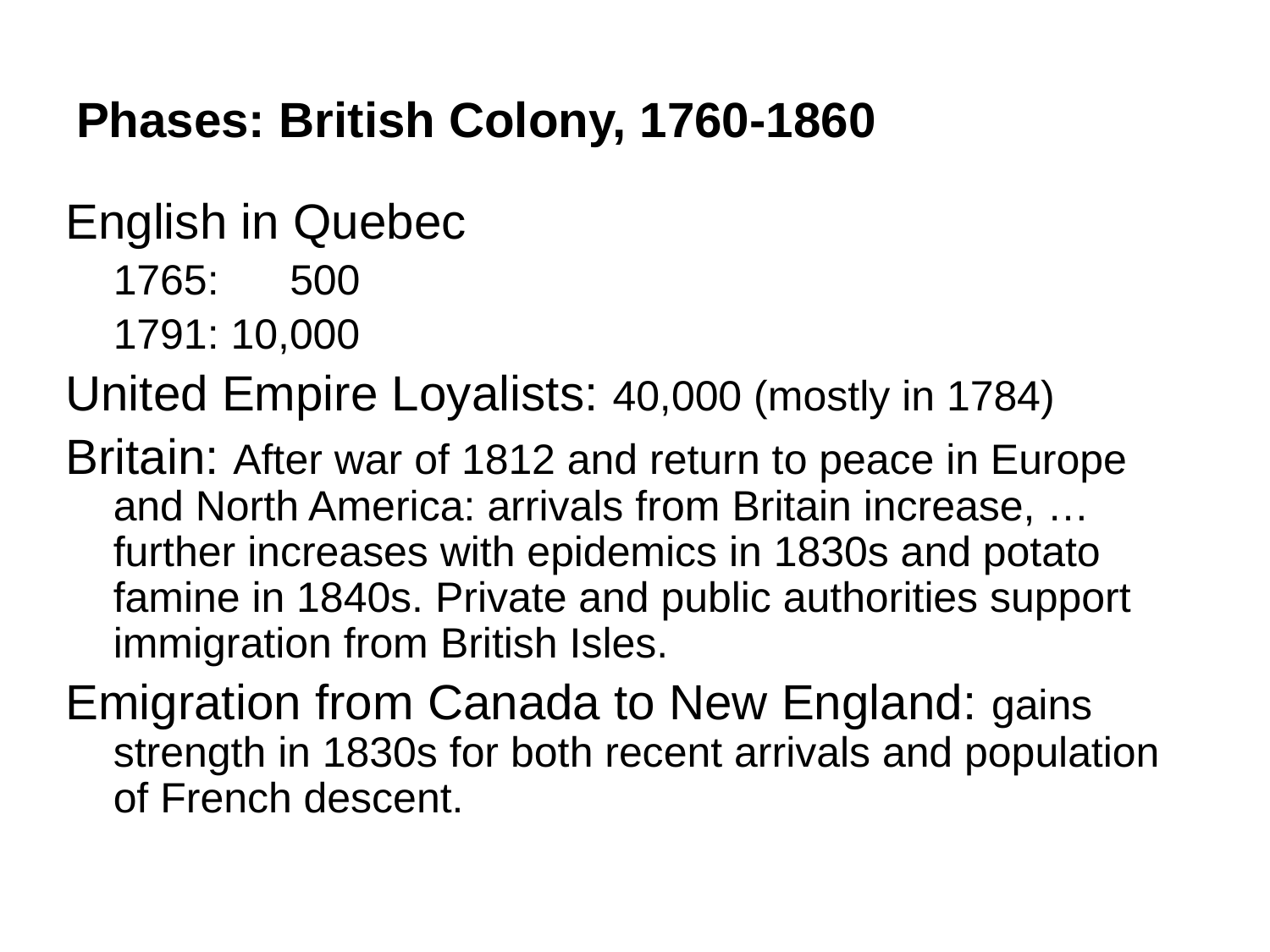

Phases: British Colony, 1760-1860
English in Quebec
	1765:      500
	1791: 10,000
United Empire Loyalists: 40,000 (mostly in 1784)
Britain: After war of 1812 and return to peace in Europe and North America: arrivals from Britain increase, … further increases with epidemics in 1830s and potato famine in 1840s. Private and public authorities support immigration from British Isles.
Emigration from Canada to New England: gains strength in 1830s for both recent arrivals and population of French descent.